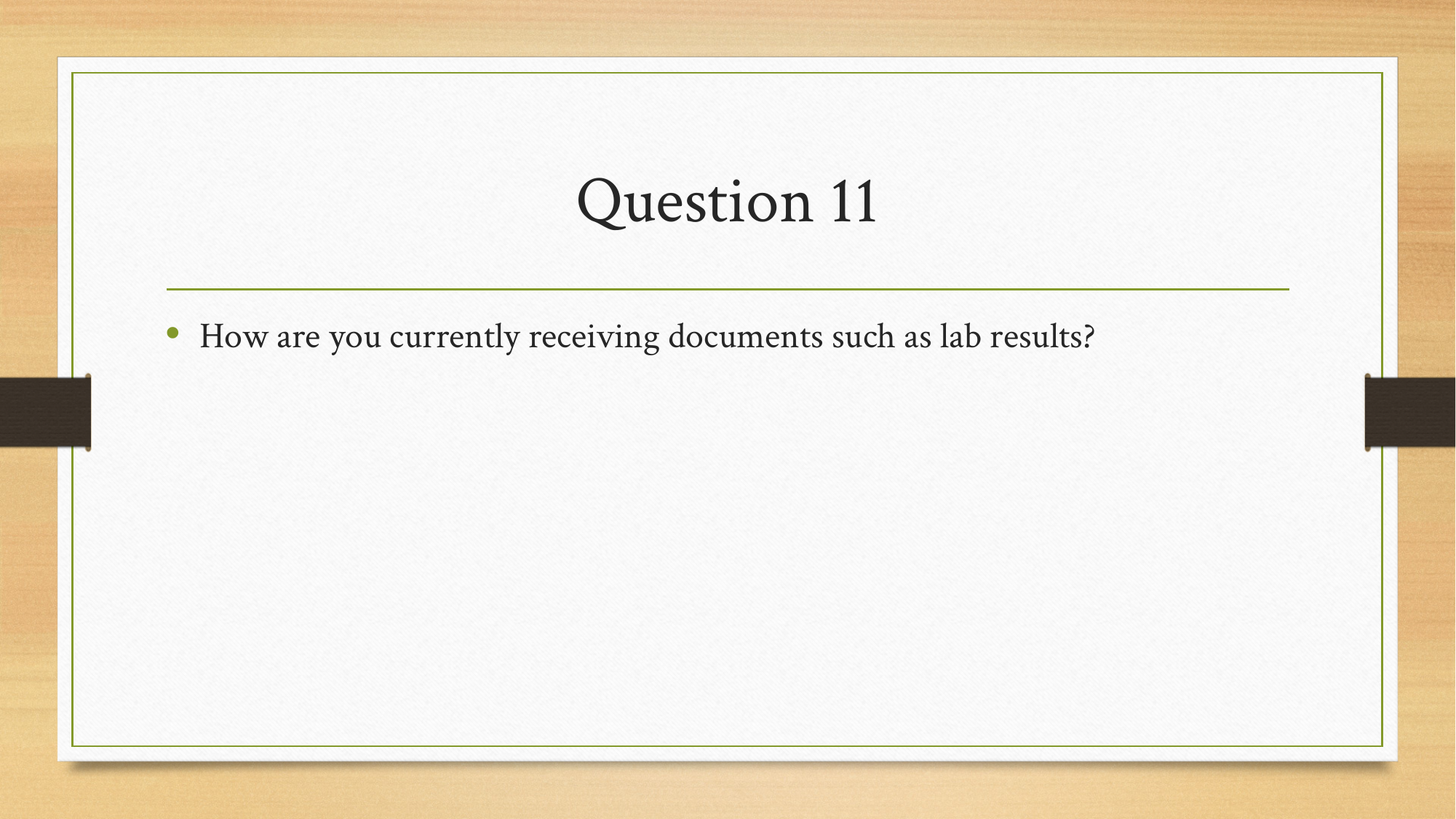

# Question 11
How are you currently receiving documents such as lab results?